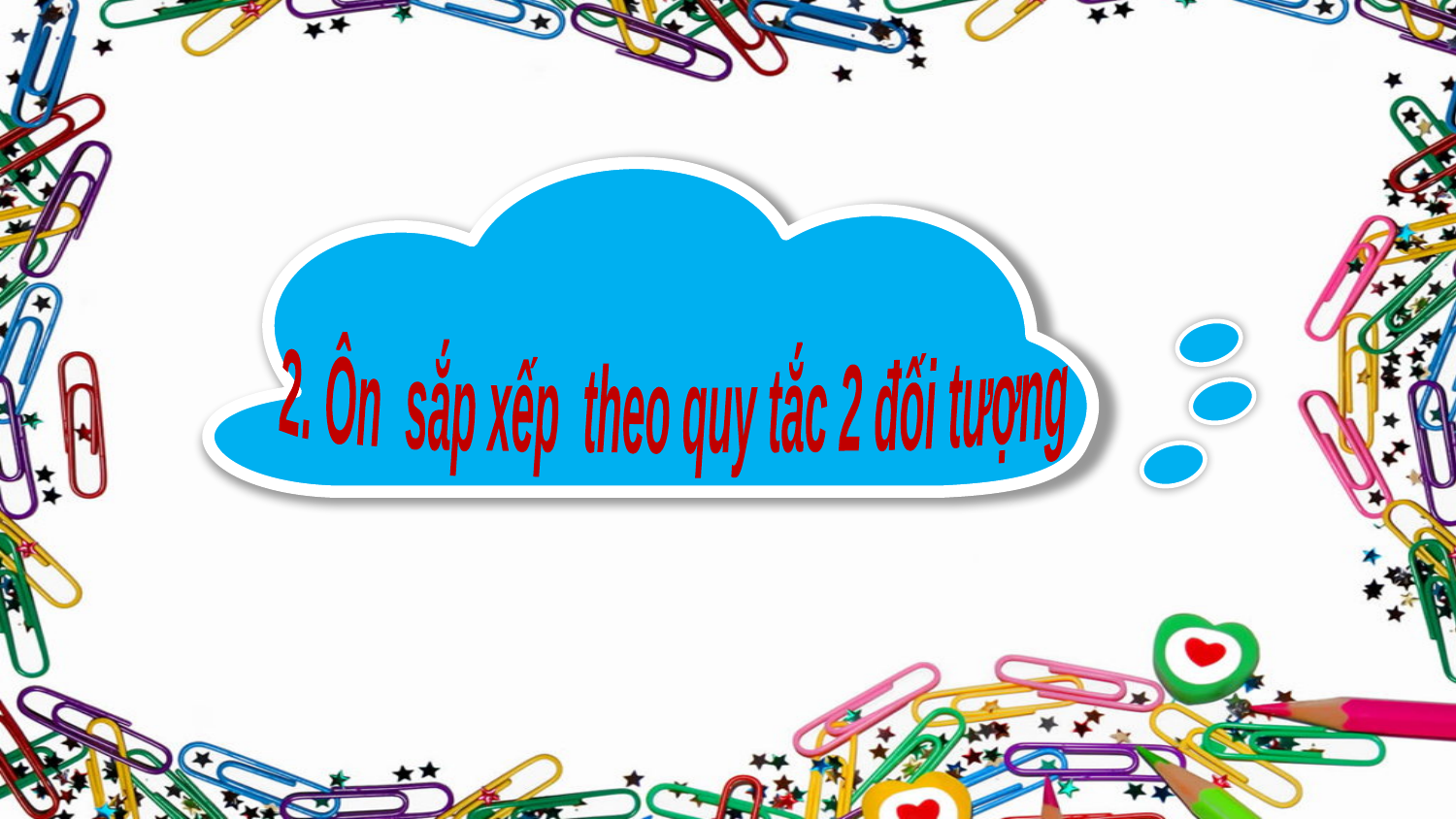

2. Ôn  sắp xếp  theo quy tắc 2 đối tượng